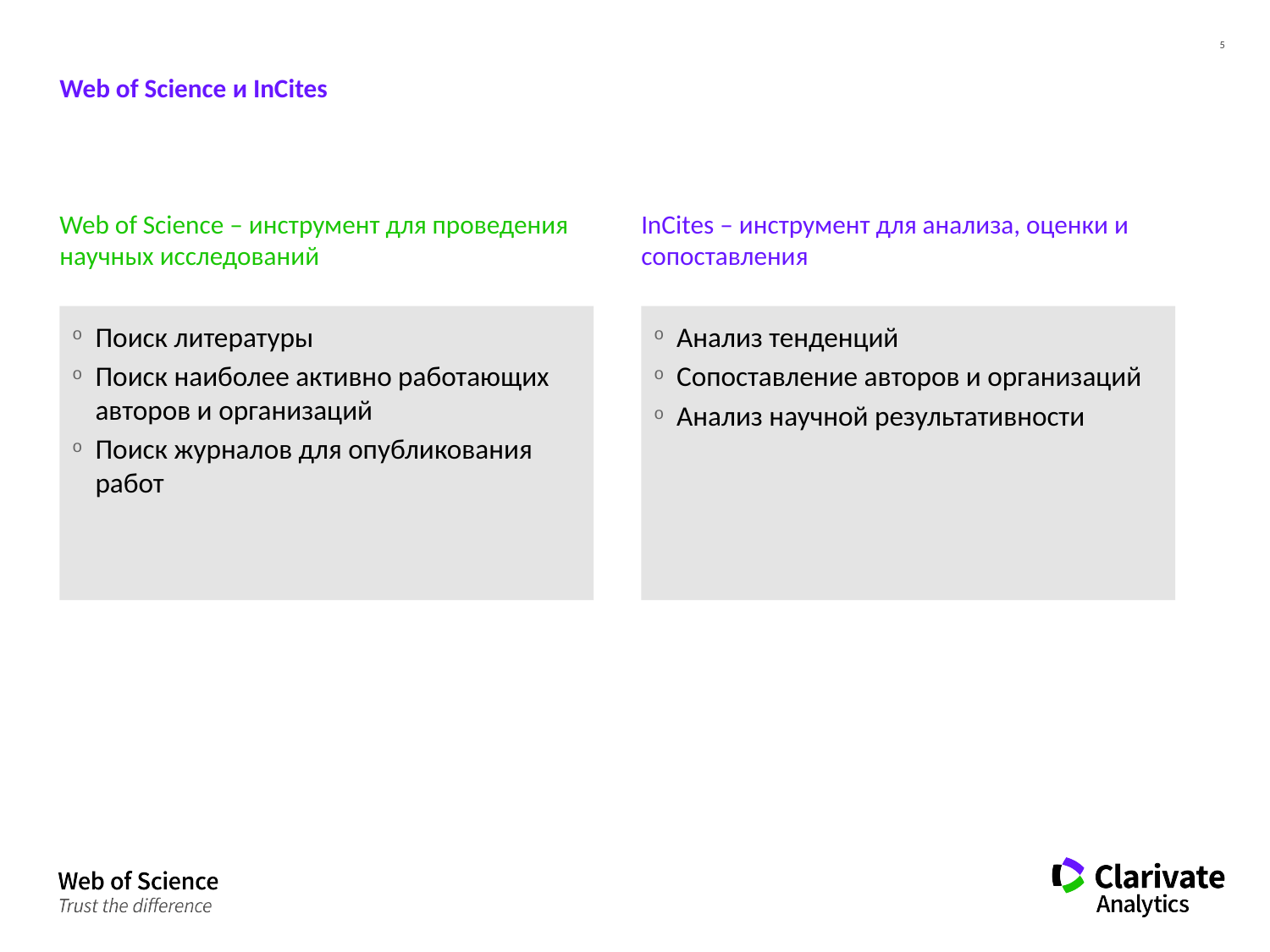

# Web of Science и InCites
Web of Science – инструмент для проведения научных исследований
InCites – инструмент для анализа, оценки и сопоставления
Поиск литературы
Поиск наиболее активно работающих авторов и организаций
Поиск журналов для опубликования работ
Анализ тенденций
Сопоставление авторов и организаций
Анализ научной результативности